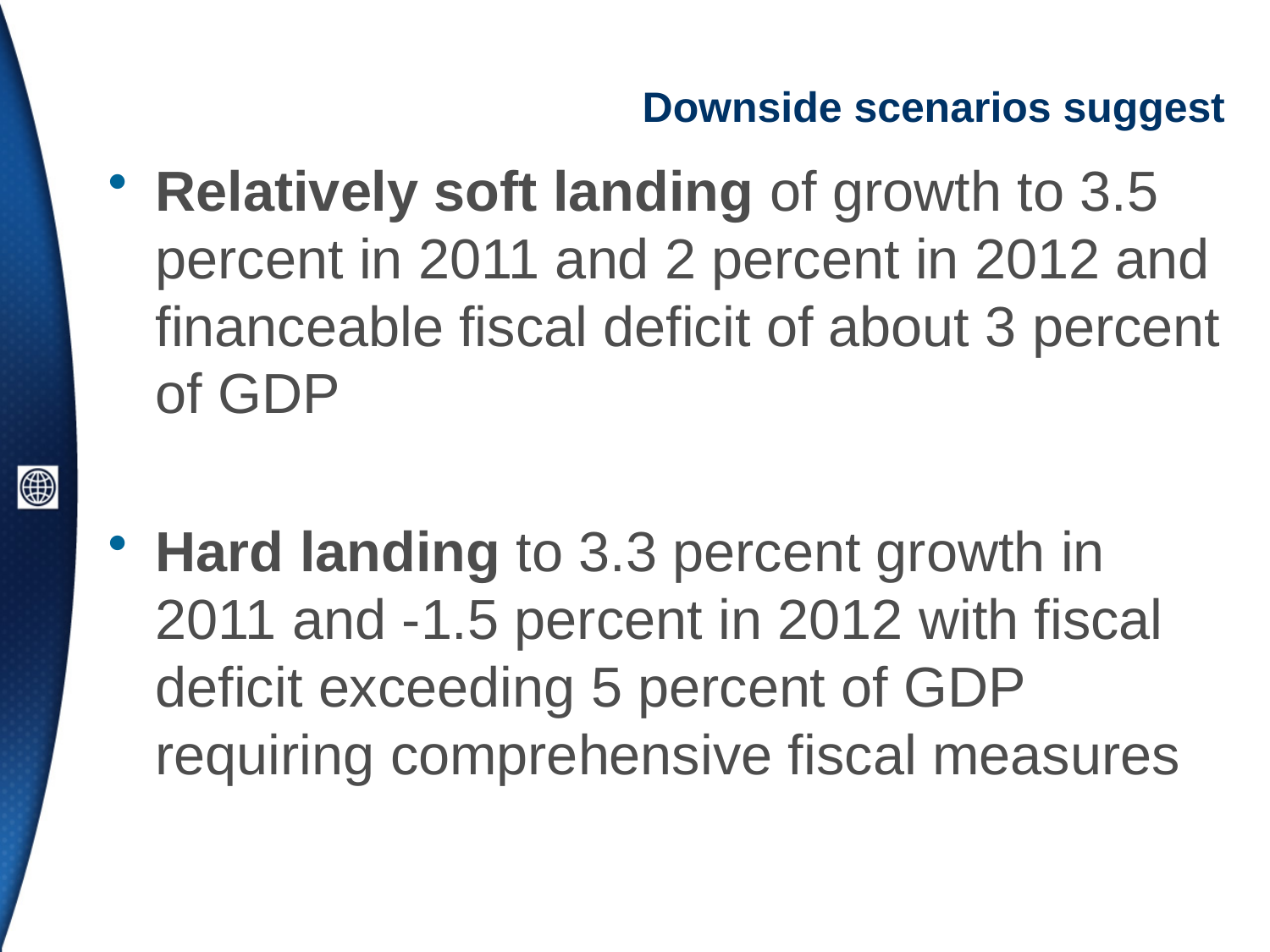

# Downside scenarios suggest
Relatively soft landing of growth to 3.5 percent in 2011 and 2 percent in 2012 and financeable fiscal deficit of about 3 percent of GDP

Hard landing to 3.3 percent growth in 2011 and -1.5 percent in 2012 with fiscal deficit exceeding 5 percent of GDP requiring comprehensive fiscal measures